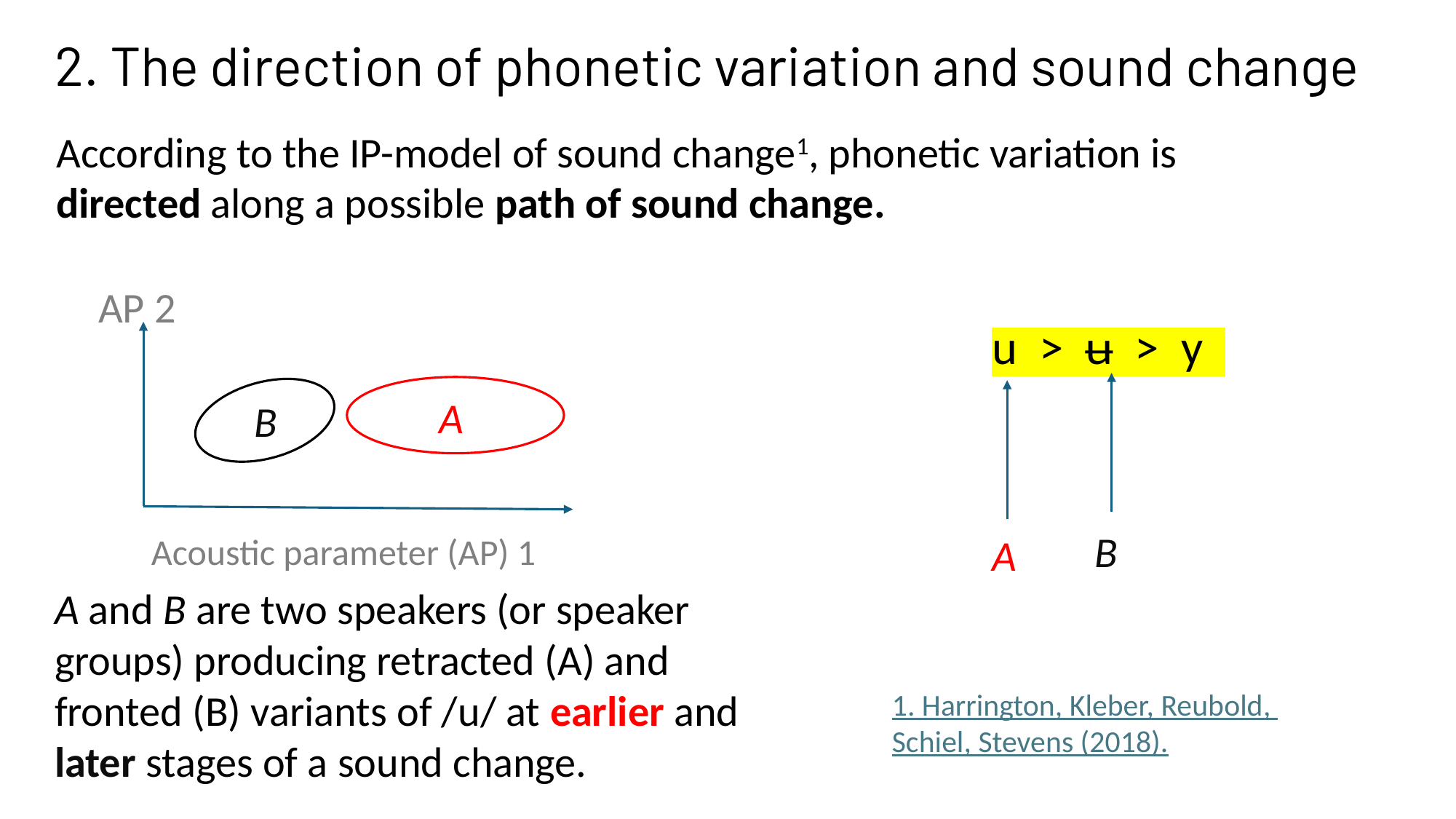

# 2. The direction of phonetic variation and sound change
According to the IP-model of sound change1, phonetic variation is directed along a possible path of sound change.
AP 2
u  >  ʉ  >  y
3

A
B
B
Acoustic parameter (AP) 1
A
A and B are two speakers (or speaker groups) producing retracted (A) and fronted (B) variants of /u/ at earlier and later stages of a sound change.
1. Harrington, Kleber, Reubold, Schiel, Stevens (2018).